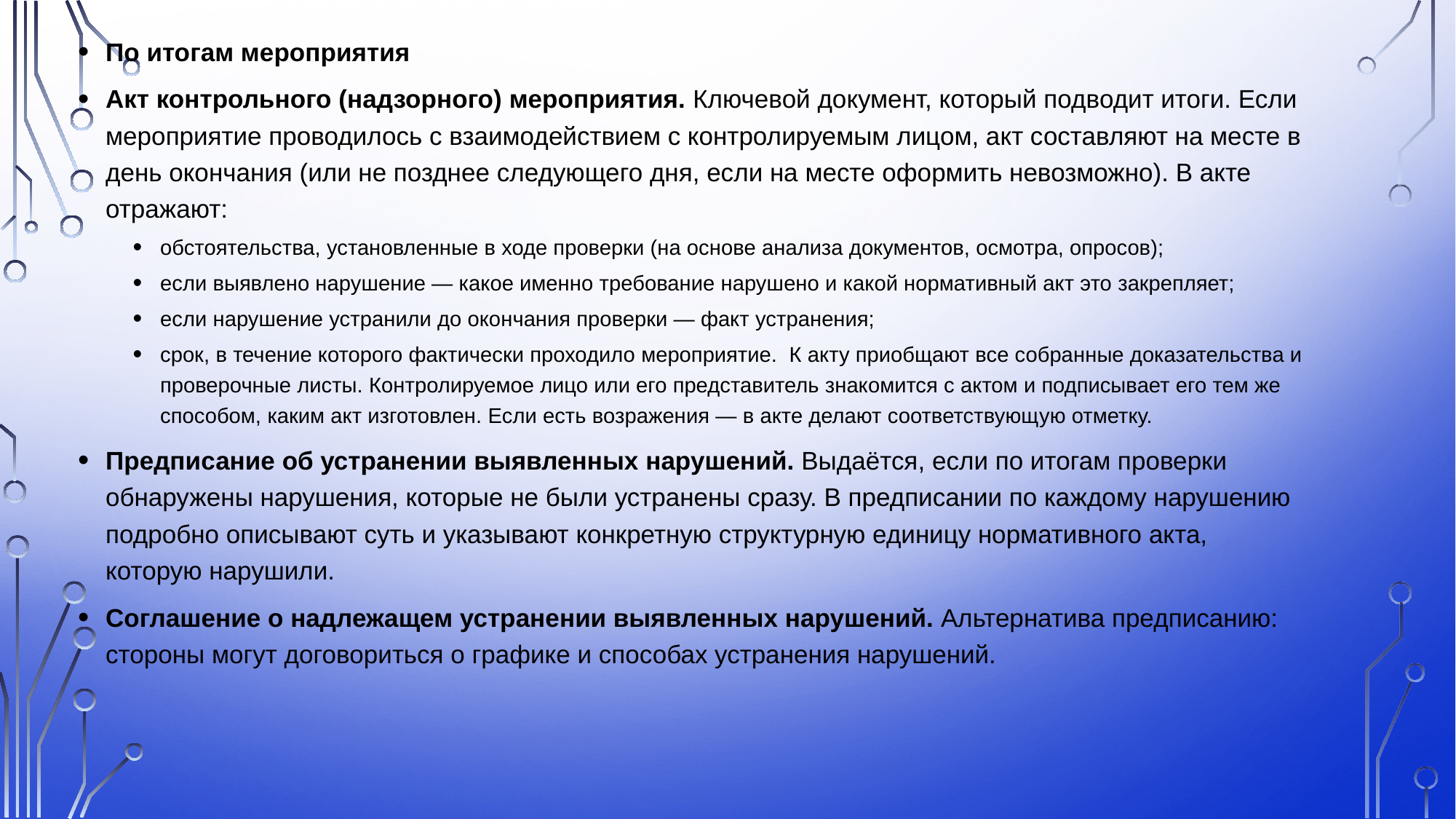

По итогам мероприятия
Акт контрольного (надзорного) мероприятия. Ключевой документ, который подводит итоги. Если мероприятие проводилось с взаимодействием с контролируемым лицом, акт составляют на месте в день окончания (или не позднее следующего дня, если на месте оформить невозможно). В акте отражают:
обстоятельства, установленные в ходе проверки (на основе анализа документов, осмотра, опросов);
если выявлено нарушение — какое именно требование нарушено и какой нормативный акт это закрепляет;
если нарушение устранили до окончания проверки — факт устранения;
срок, в течение которого фактически проходило мероприятие.  К акту приобщают все собранные доказательства и проверочные листы. Контролируемое лицо или его представитель знакомится с актом и подписывает его тем же способом, каким акт изготовлен. Если есть возражения — в акте делают соответствующую отметку.
Предписание об устранении выявленных нарушений. Выдаётся, если по итогам проверки обнаружены нарушения, которые не были устранены сразу. В предписании по каждому нарушению подробно описывают суть и указывают конкретную структурную единицу нормативного акта, которую нарушили.
Соглашение о надлежащем устранении выявленных нарушений. Альтернатива предписанию: стороны могут договориться о графике и способах устранения нарушений.